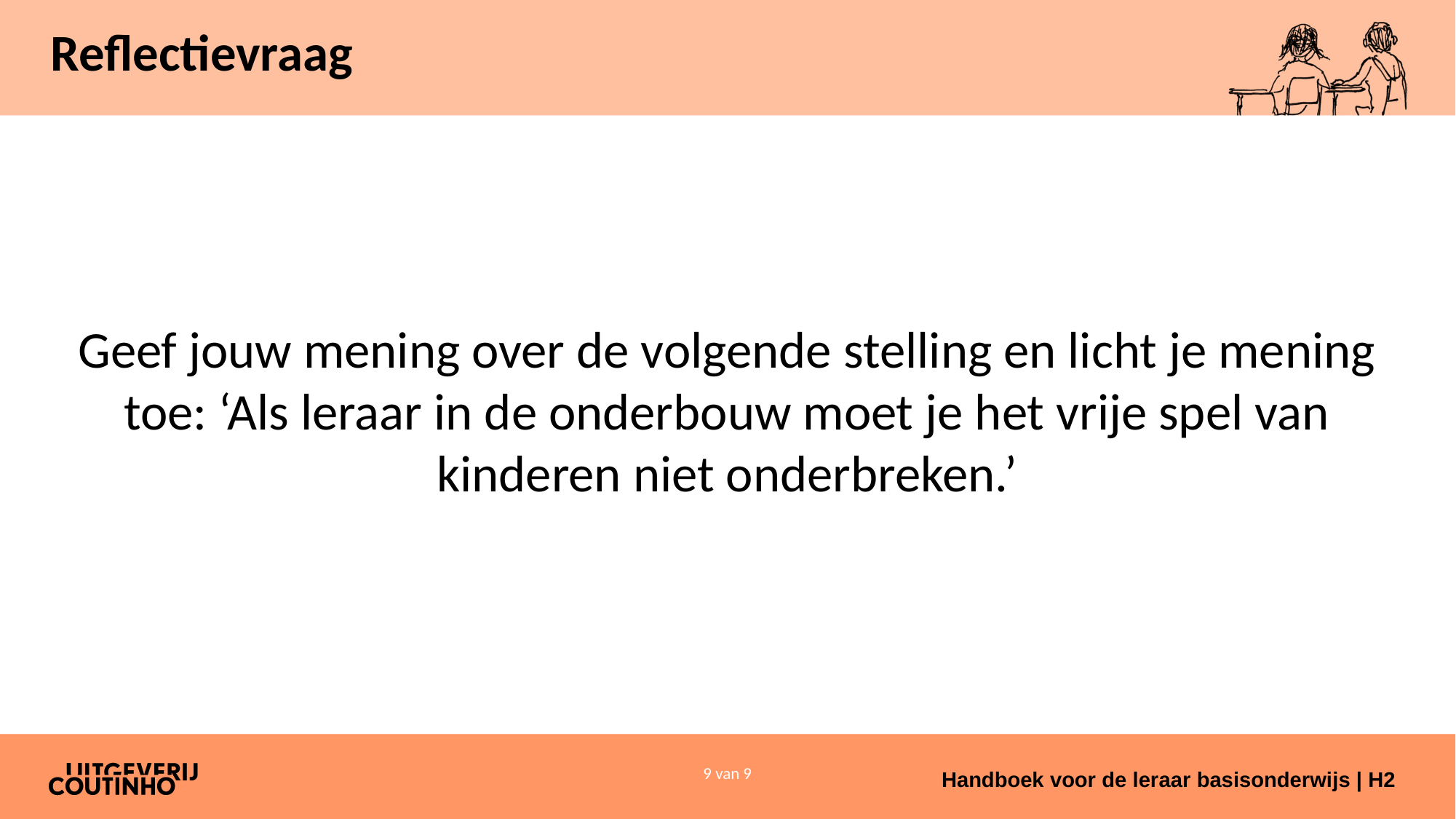

# Reflectievraag
Geef jouw mening over de volgende stelling en licht je mening toe: ‘Als leraar in de onderbouw moet je het vrije spel van kinderen niet onderbreken.’